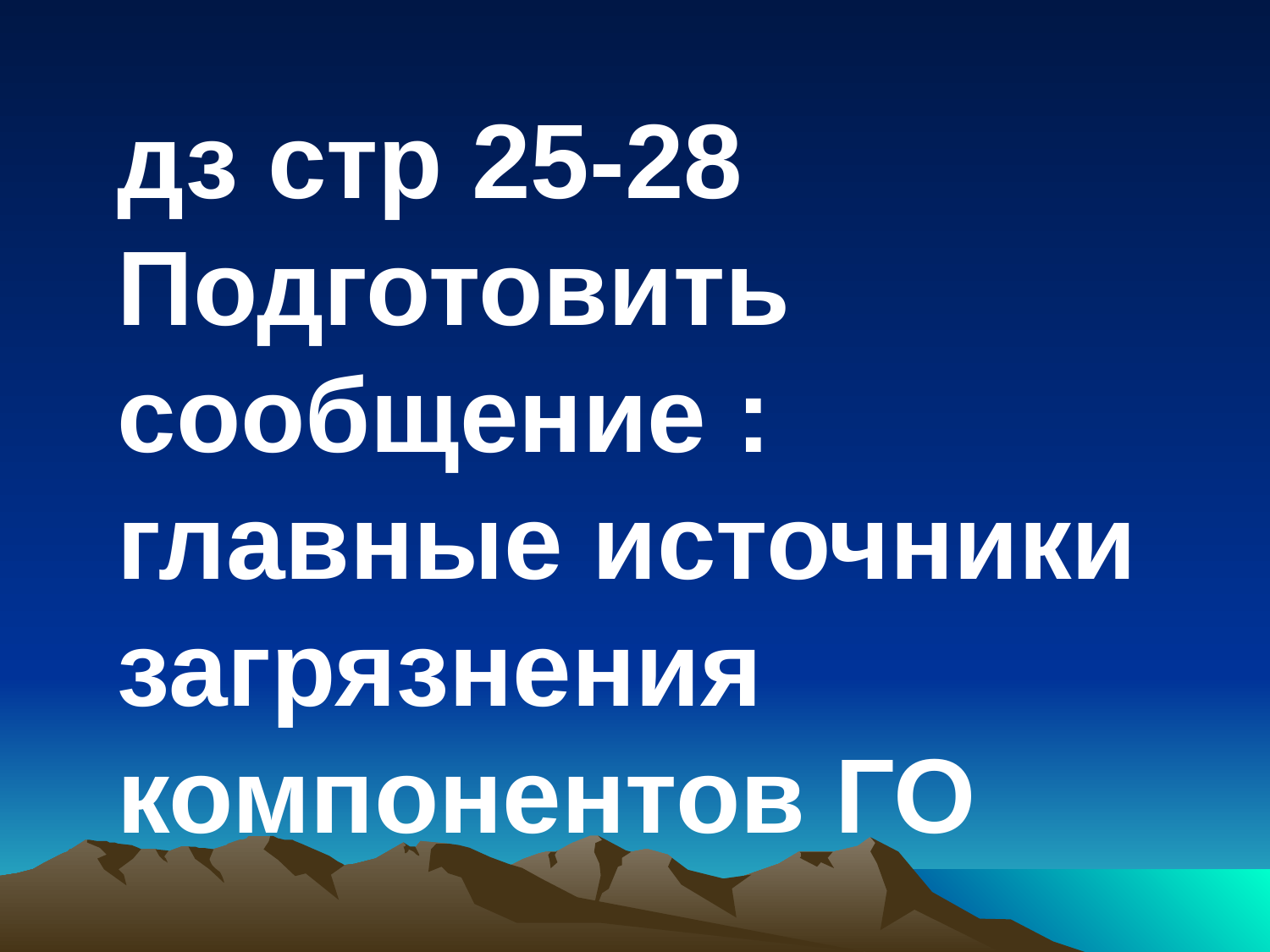

дз стр 25-28
Подготовить сообщение : главные источники загрязнения компонентов ГО